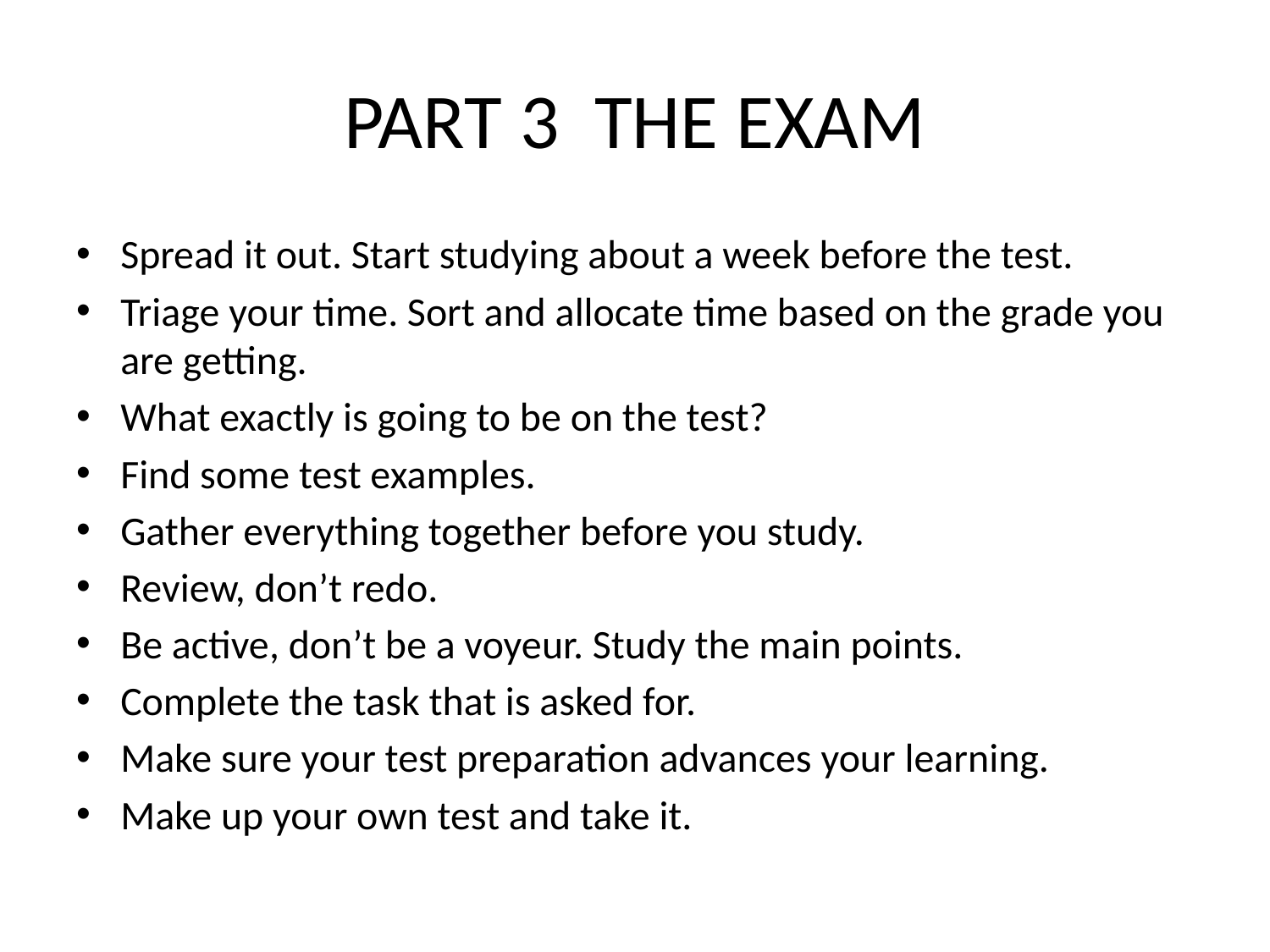

# PART 3  THE EXAM
Spread it out. Start studying about a week before the test.
Triage your time. Sort and allocate time based on the grade you are getting.
What exactly is going to be on the test?
Find some test examples.
Gather everything together before you study.
Review, don’t redo.
Be active, don’t be a voyeur. Study the main points.
Complete the task that is asked for.
Make sure your test preparation advances your learning.
Make up your own test and take it.